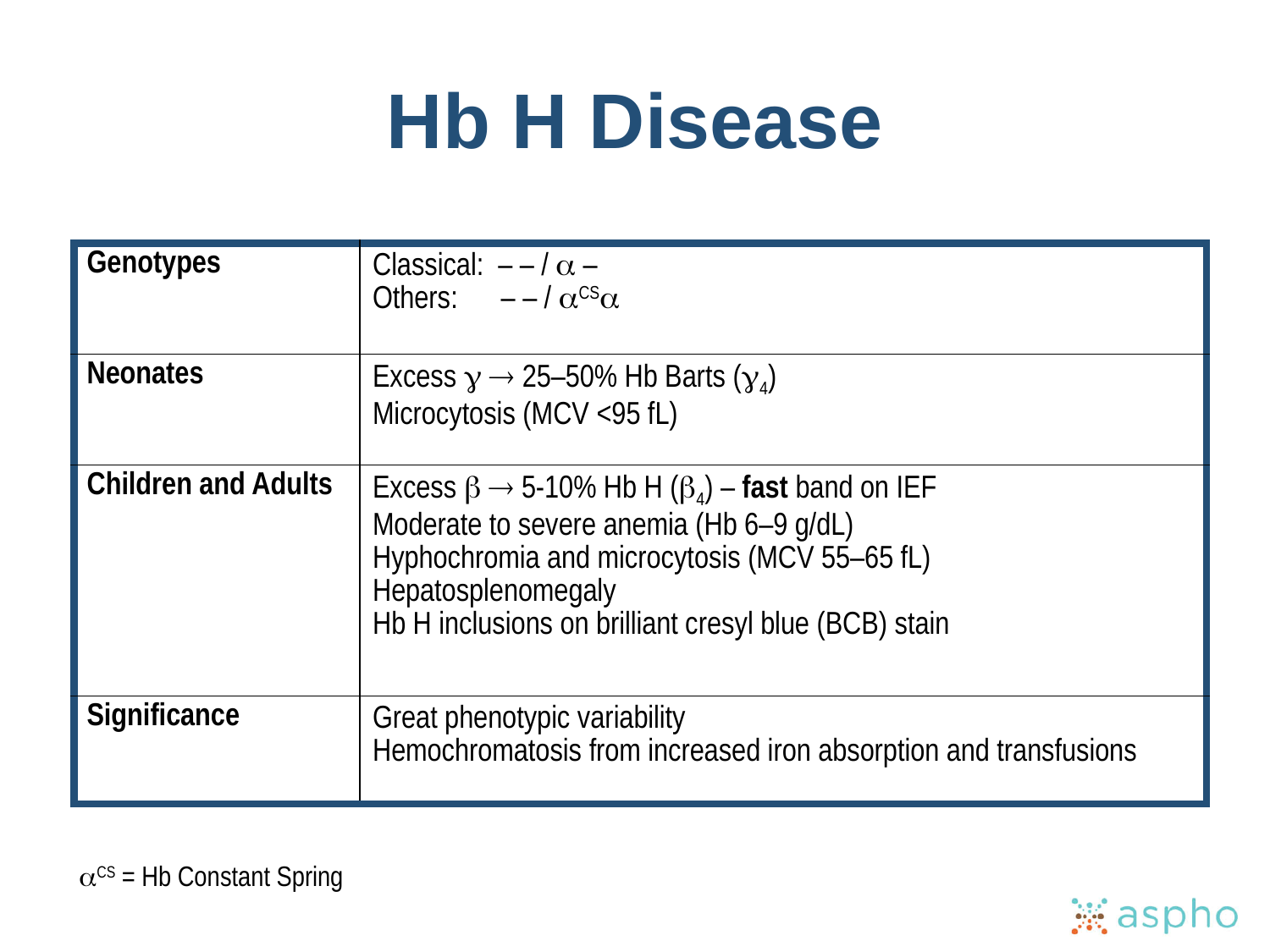

# Hb H Disease
| Genotypes | Classical: – – / α – Others: – – / αCSα |
| --- | --- |
| Neonates | Excess γ → 25–50% Hb Barts (γ4) Microcytosis (MCV <95 fL) |
| Children and Adults | Excess β → 5-10% Hb H (β4) – fast band on IEF Moderate to severe anemia (Hb 6–9 g/dL) Hyphochromia and microcytosis (MCV 55–65 fL) Hepatosplenomegaly Hb H inclusions on brilliant cresyl blue (BCB) stain |
| Significance | Great phenotypic variability Hemochromatosis from increased iron absorption and transfusions |
αCS = Hb Constant Spring